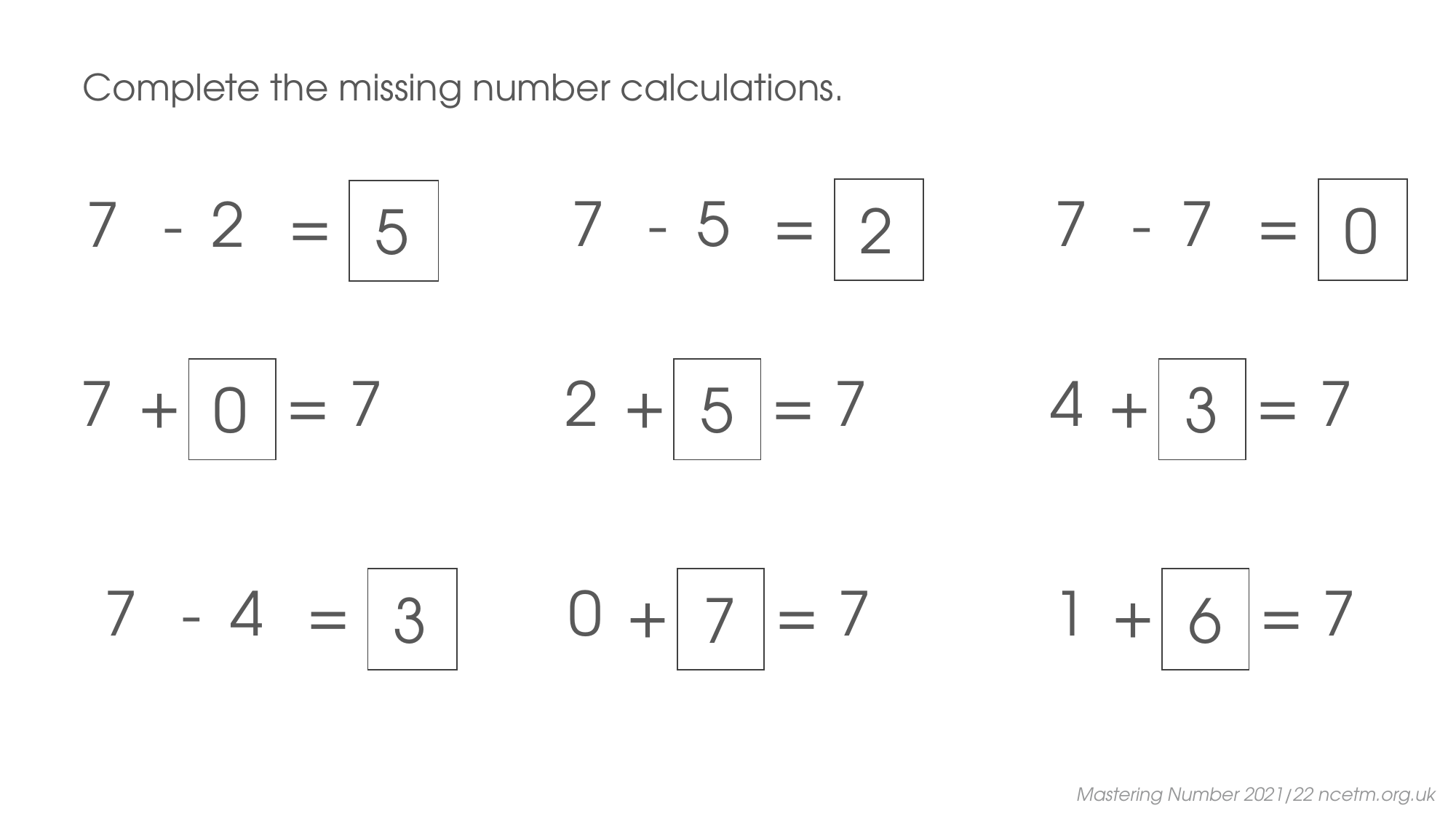

# Complete the missing number calculations.
| 7 | - | 5 | = |  |
| --- | --- | --- | --- | --- |
| 7 | - | 7 | = |  |
| --- | --- | --- | --- | --- |
| 7 | - | 2 | = |  |
| --- | --- | --- | --- | --- |
2
0
5
| 7 | + |  | = | 7 |
| --- | --- | --- | --- | --- |
| 2 | + |  | = | 7 |
| --- | --- | --- | --- | --- |
| 4 | + |  | = | 7 |
| --- | --- | --- | --- | --- |
0
5
3
| 7 | - | 4 | = |  |
| --- | --- | --- | --- | --- |
| 0 | + |  | = | 7 |
| --- | --- | --- | --- | --- |
| 1 | + |  | = | 7 |
| --- | --- | --- | --- | --- |
3
7
6
Mastering Number 2021/22 ncetm.org.uk